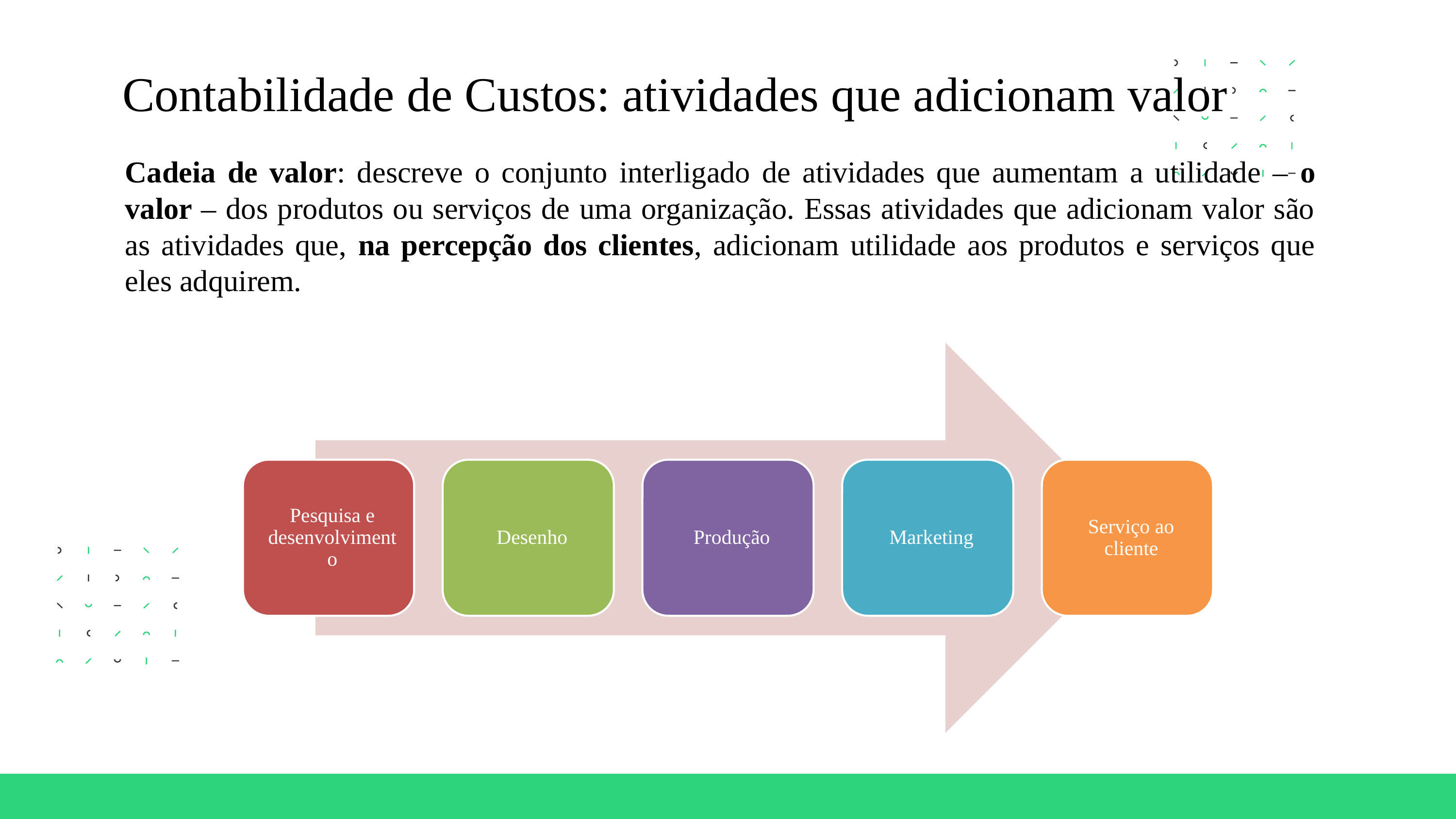

Contabilidade de Custos: atividades que adicionam valor
Cadeia de valor: descreve o conjunto interligado de atividades que aumentam a utilidade – o valor – dos produtos ou serviços de uma organização. Essas atividades que adicionam valor são as atividades que, na percepção dos clientes, adicionam utilidade aos produtos e serviços que eles adquirem.
Pesquisa e desenvolvimento
Desenho
Produção
Marketing
Serviço ao cliente